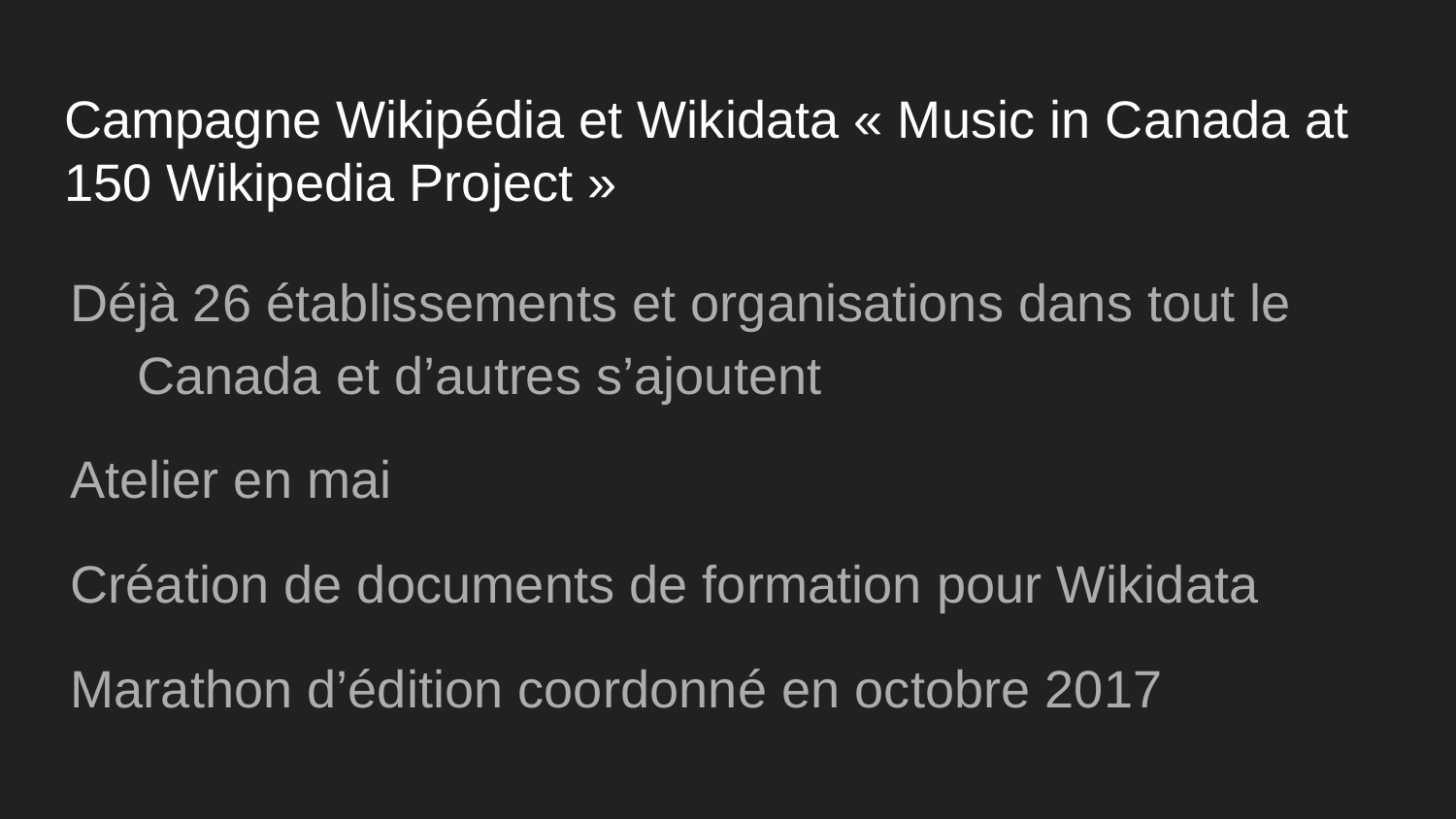

# Campagne Wikipédia et Wikidata « Music in Canada at 150 Wikipedia Project »
Déjà 26 établissements et organisations dans tout le Canada et d’autres s’ajoutent
Atelier en mai
Création de documents de formation pour Wikidata
Marathon d’édition coordonné en octobre 2017